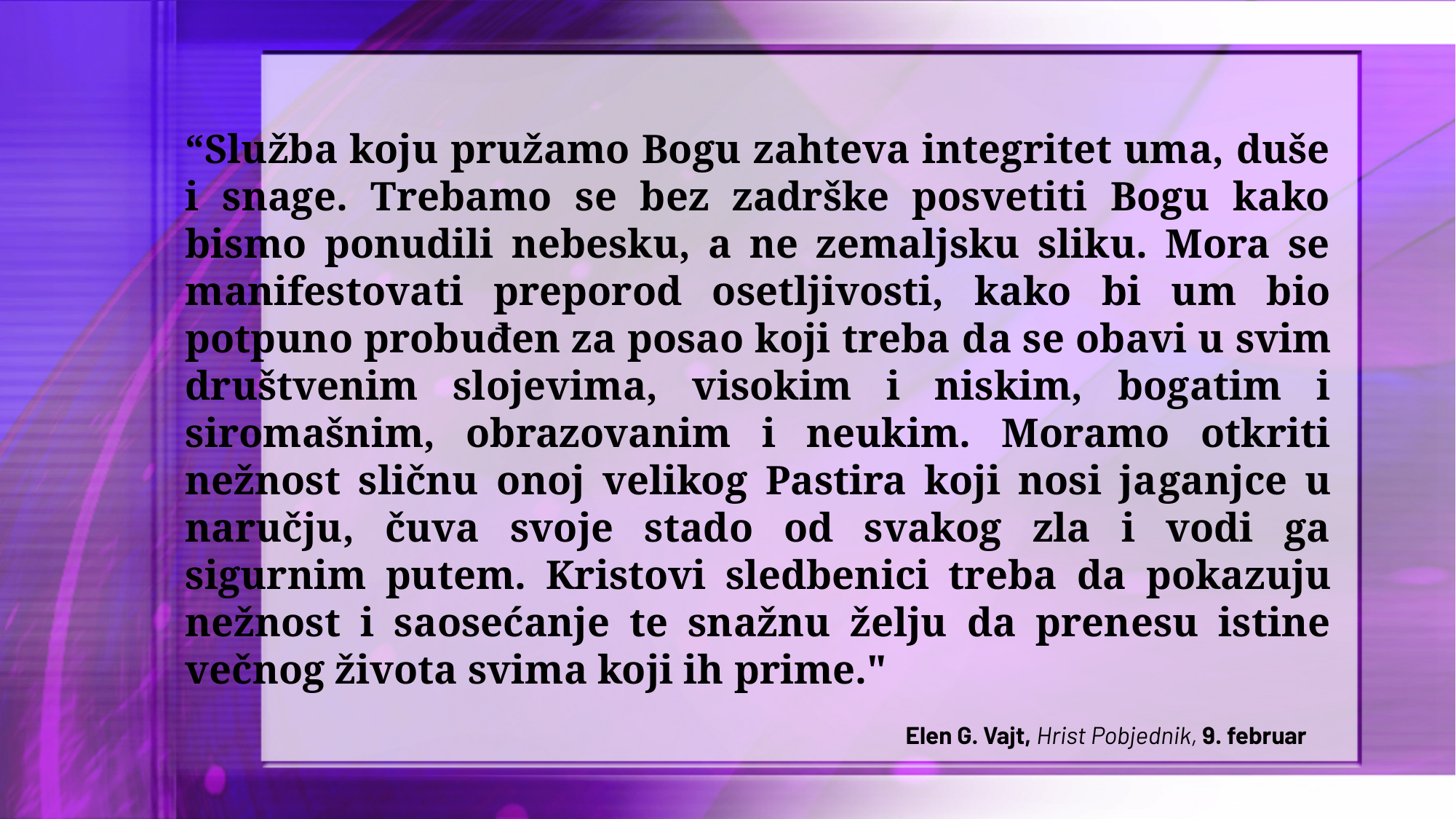

“Služba koju pružamo Bogu zahteva integritet uma, duše i snage. Trebamo se bez zadrške posvetiti Bogu kako bismo ponudili nebesku, a ne zemaljsku sliku. Mora se manifestovati preporod osetljivosti, kako bi um bio potpuno probuđen za posao koji treba da se obavi u svim društvenim slojevima, visokim i niskim, bogatim i siromašnim, obrazovanim i neukim. Moramo otkriti nežnost sličnu onoj velikog Pastira koji nosi jaganjce u naručju, čuva svoje stado od svakog zla i vodi ga sigurnim putem. Kristovi sledbenici treba da pokazuju nežnost i saosećanje te snažnu želju da prenesu istine večnog života svima koji ih prime."
Elen G. Vajt, Hrist Pobjednik, 9. februar